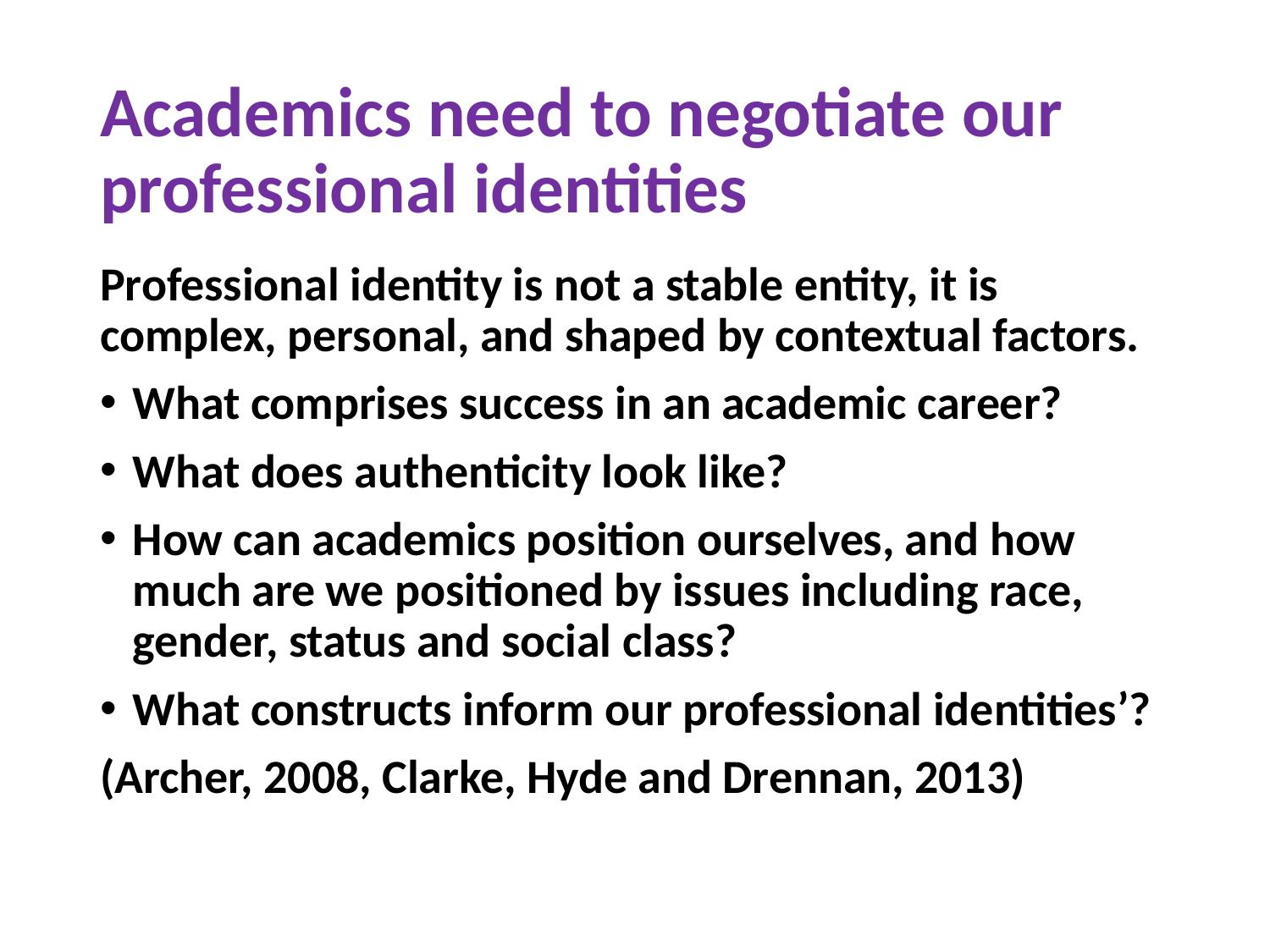

# Academics need to negotiate our professional identities
Professional identity is not a stable entity, it is complex, personal, and shaped by contextual factors.
What comprises success in an academic career?
What does authenticity look like?
How can academics position ourselves, and how much are we positioned by issues including race, gender, status and social class?
What constructs inform our professional identities’?
(Archer, 2008, Clarke, Hyde and Drennan, 2013)